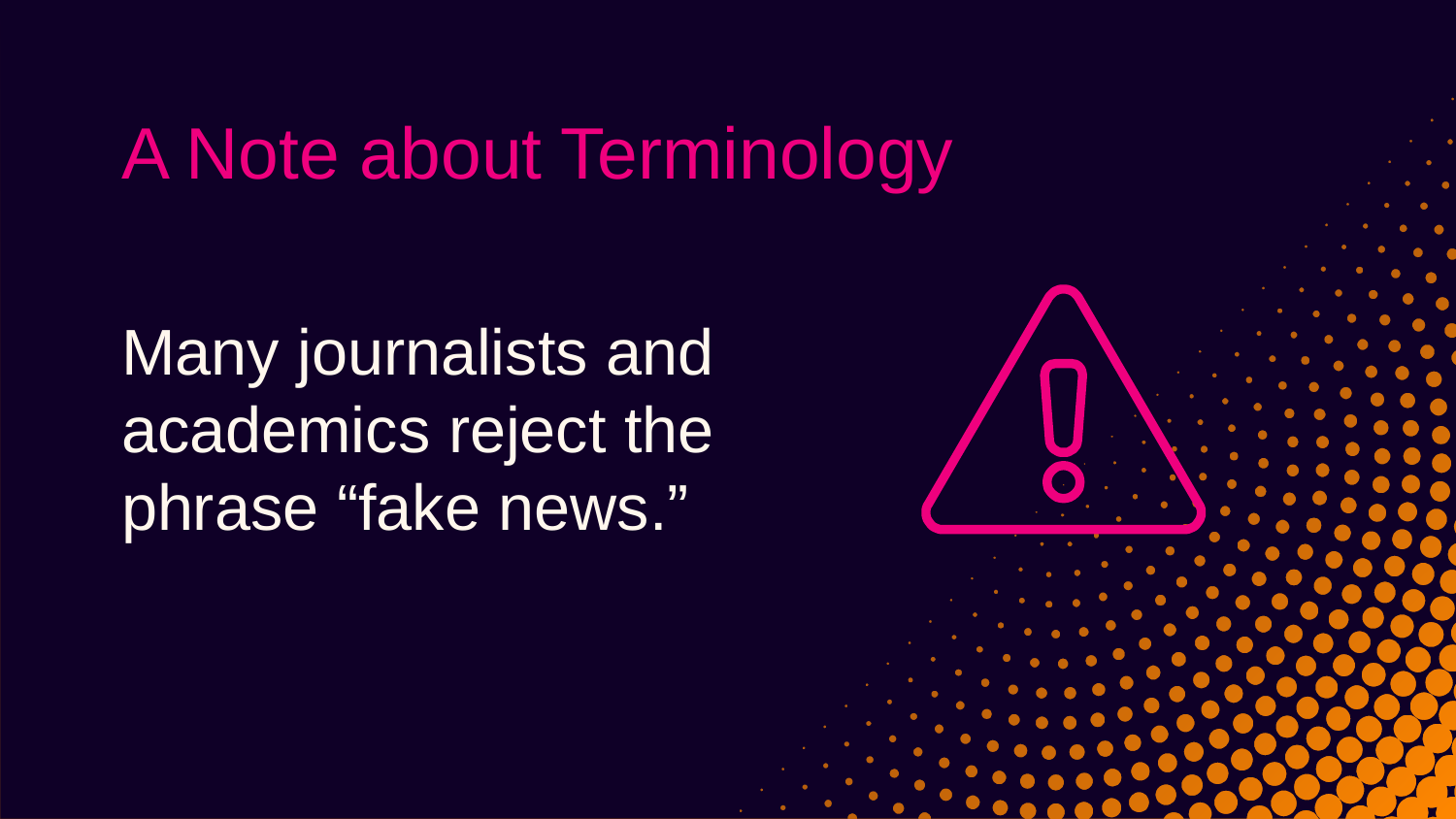

# A Note about Terminology

Many journalists and academics reject the phrase “fake news.”